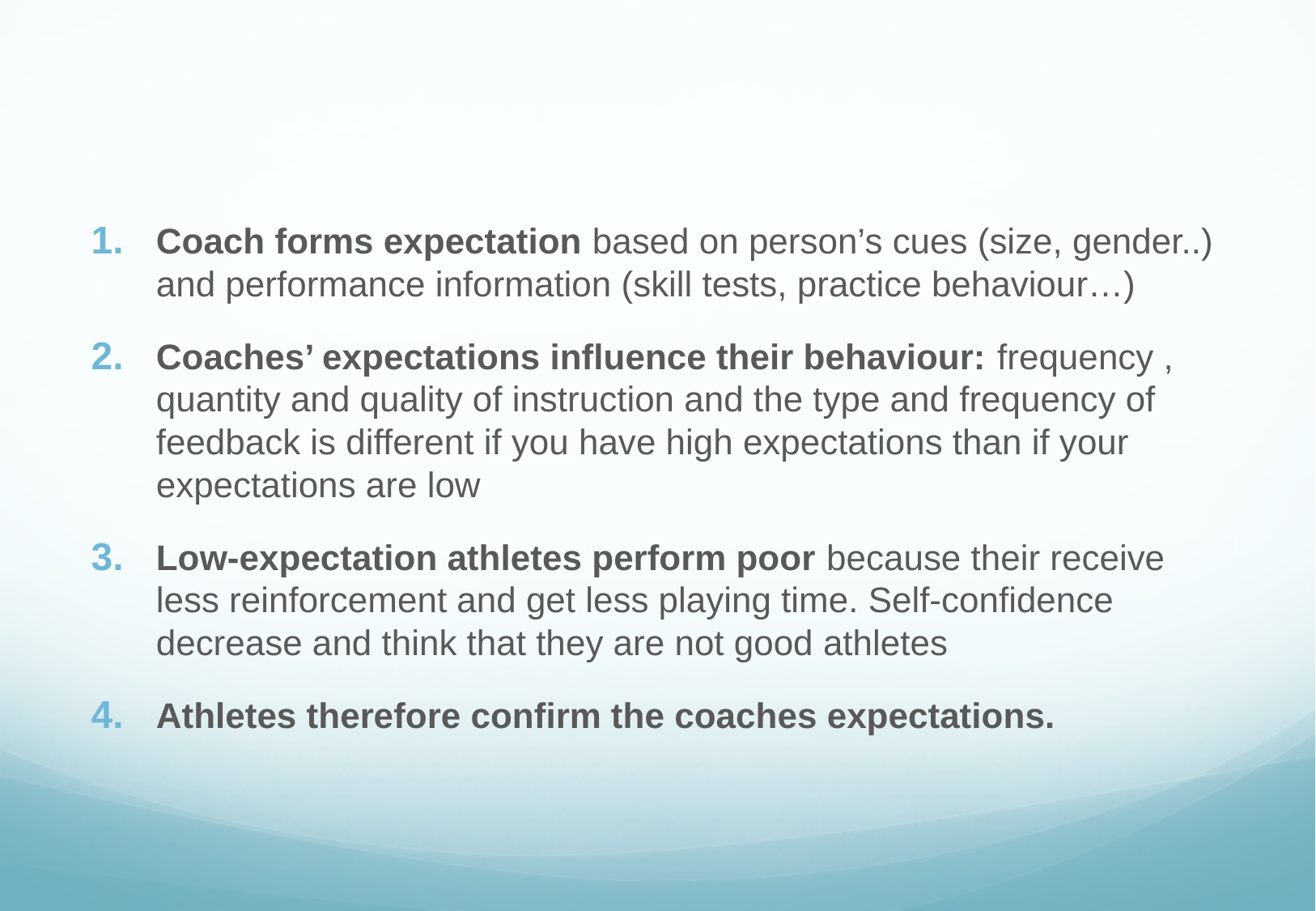

Coach forms expectation based on person’s cues (size, gender..) and performance information (skill tests, practice behaviour…)
Coaches’ expectations influence their behaviour: frequency , quantity and quality of instruction and the type and frequency of feedback is different if you have high expectations than if your expectations are low
Low-expectation athletes perform poor because their receive less reinforcement and get less playing time. Self-confidence decrease and think that they are not good athletes
Athletes therefore confirm the coaches expectations.